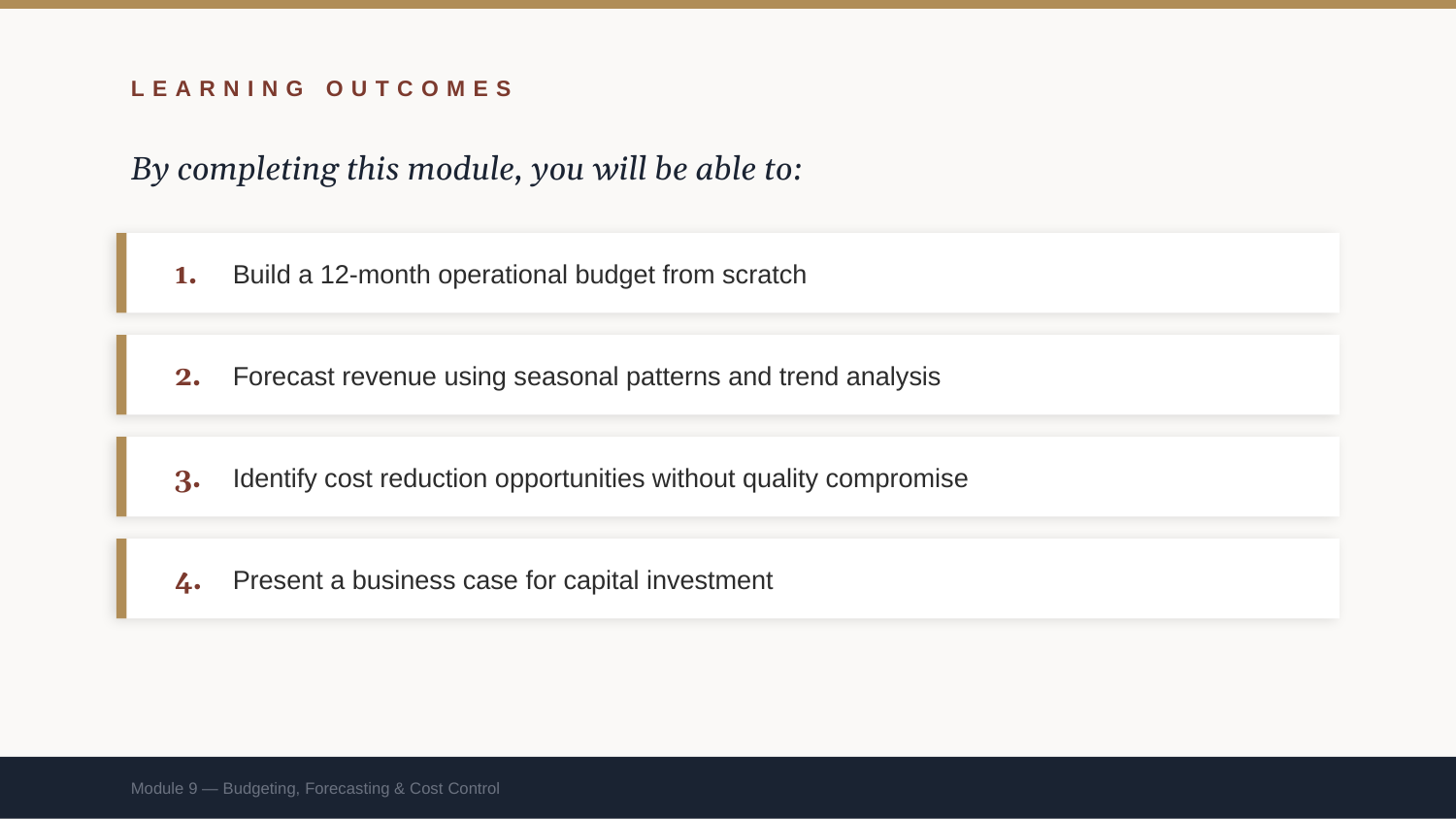

LEARNING OUTCOMES
By completing this module, you will be able to:

1.
Build a 12-month operational budget from scratch

2.
Forecast revenue using seasonal patterns and trend analysis

3.
Identify cost reduction opportunities without quality compromise

4.
Present a business case for capital investment

Module 9 — Budgeting, Forecasting & Cost Control